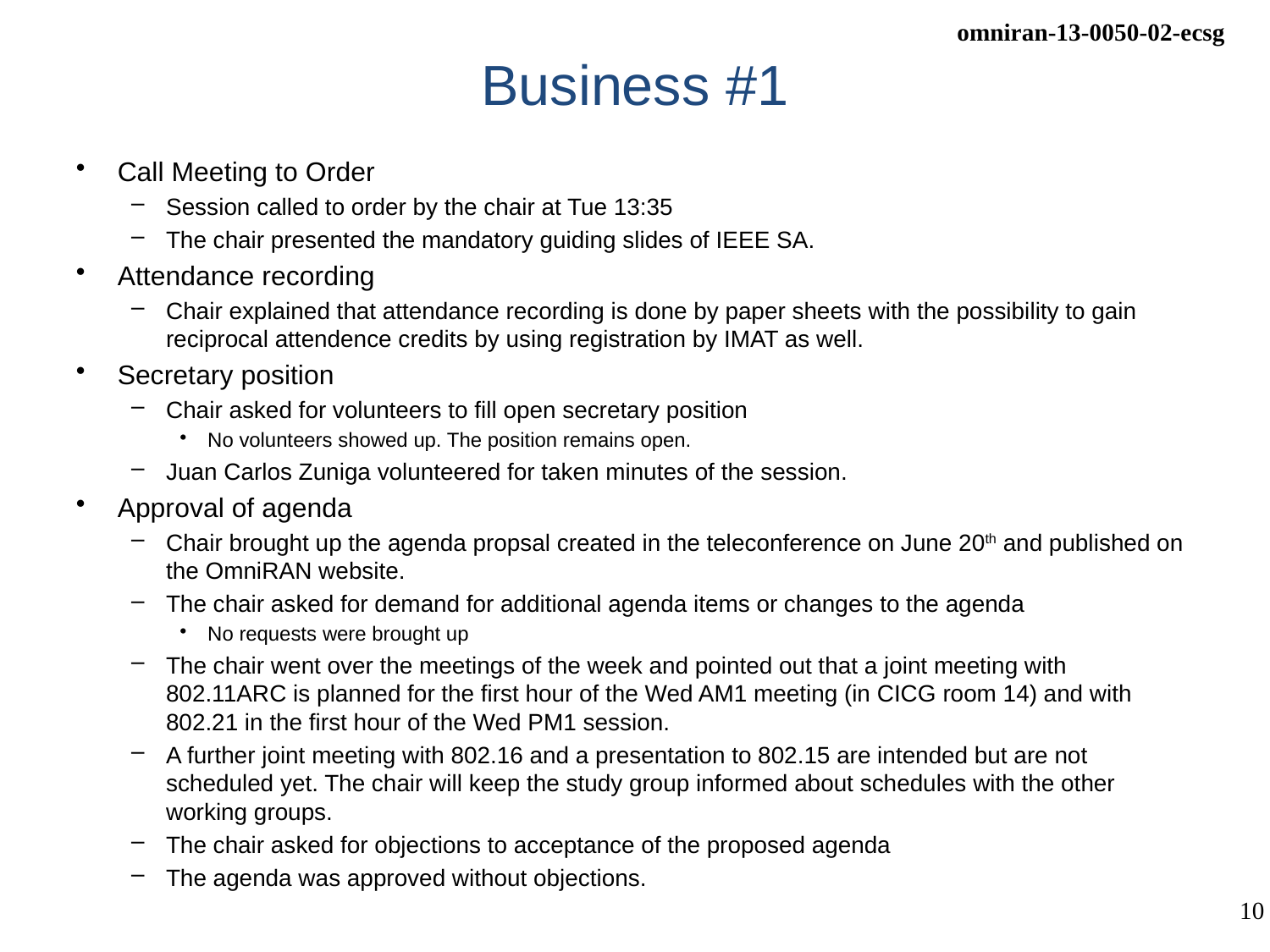

# Business #1
Call Meeting to Order
Session called to order by the chair at Tue 13:35
The chair presented the mandatory guiding slides of IEEE SA.
Attendance recording
Chair explained that attendance recording is done by paper sheets with the possibility to gain reciprocal attendence credits by using registration by IMAT as well.
Secretary position
Chair asked for volunteers to fill open secretary position
No volunteers showed up. The position remains open.
Juan Carlos Zuniga volunteered for taken minutes of the session.
Approval of agenda
Chair brought up the agenda propsal created in the teleconference on June 20th and published on the OmniRAN website.
The chair asked for demand for additional agenda items or changes to the agenda
No requests were brought up
The chair went over the meetings of the week and pointed out that a joint meeting with 802.11ARC is planned for the first hour of the Wed AM1 meeting (in CICG room 14) and with 802.21 in the first hour of the Wed PM1 session.
A further joint meeting with 802.16 and a presentation to 802.15 are intended but are not scheduled yet. The chair will keep the study group informed about schedules with the other working groups.
The chair asked for objections to acceptance of the proposed agenda
The agenda was approved without objections.